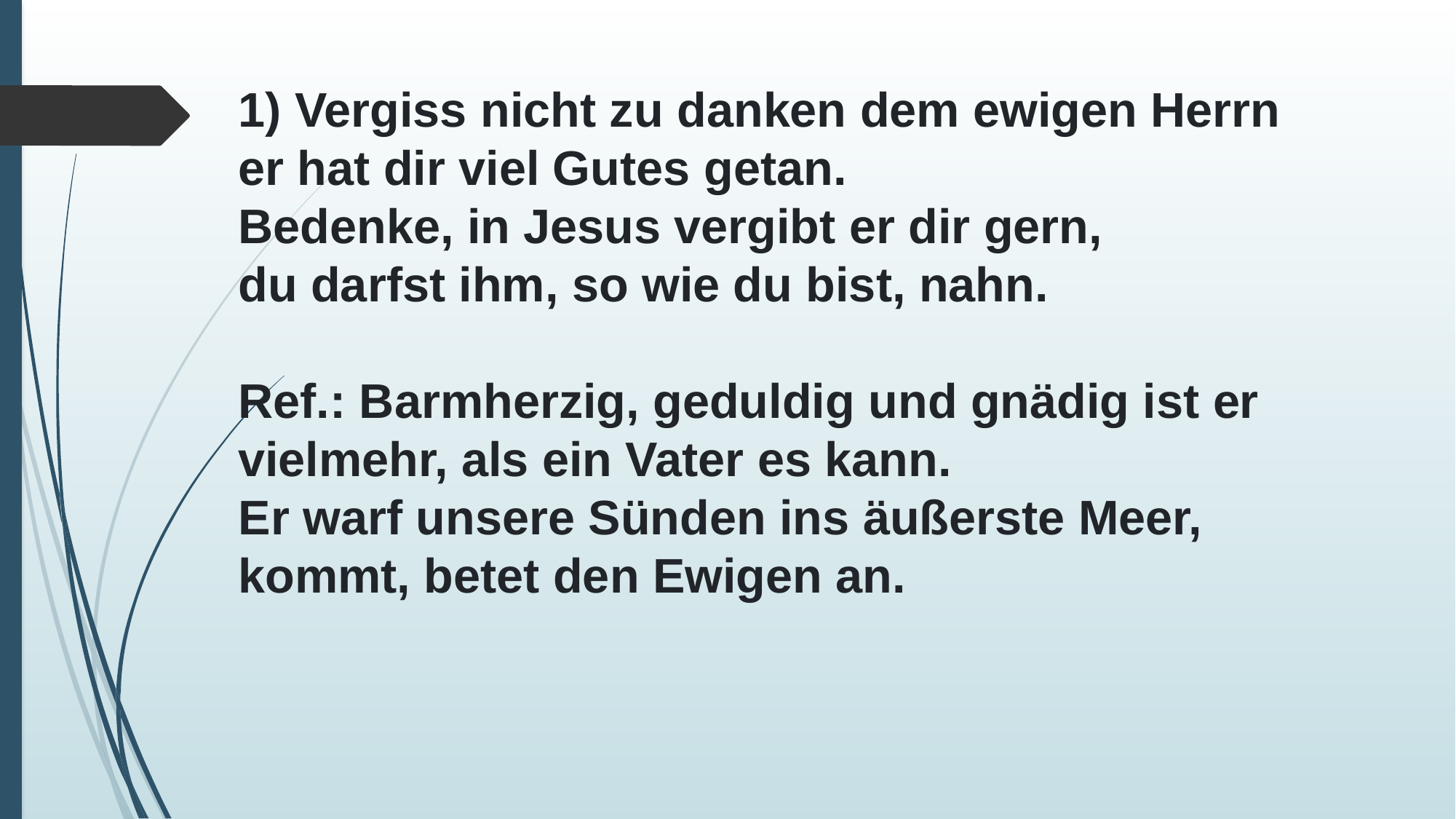

1) Vergiss nicht zu danken dem ewigen Herrn
er hat dir viel Gutes getan.
Bedenke, in Jesus vergibt er dir gern,
du darfst ihm, so wie du bist, nahn.

Ref.: Barmherzig, geduldig und gnädig ist er
vielmehr, als ein Vater es kann.
Er warf unsere Sünden ins äußerste Meer,
kommt, betet den Ewigen an.